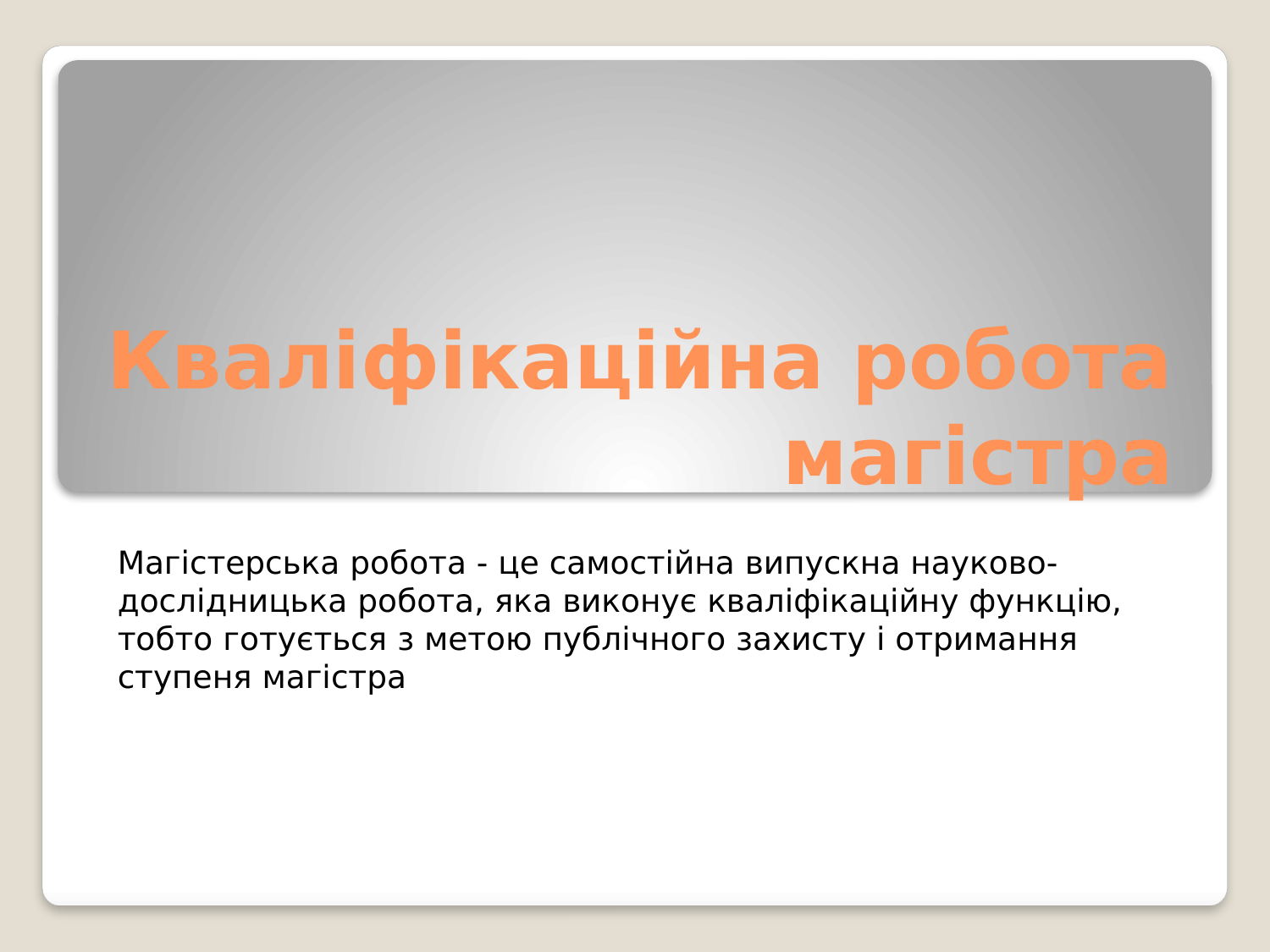

# Кваліфікаційна робота магістра
Магістерська робота - це самостійна випускна науково-дослідницька робота, яка виконує кваліфікаційну функцію, тобто готується з метою публічного захисту і отримання ступеня магістра